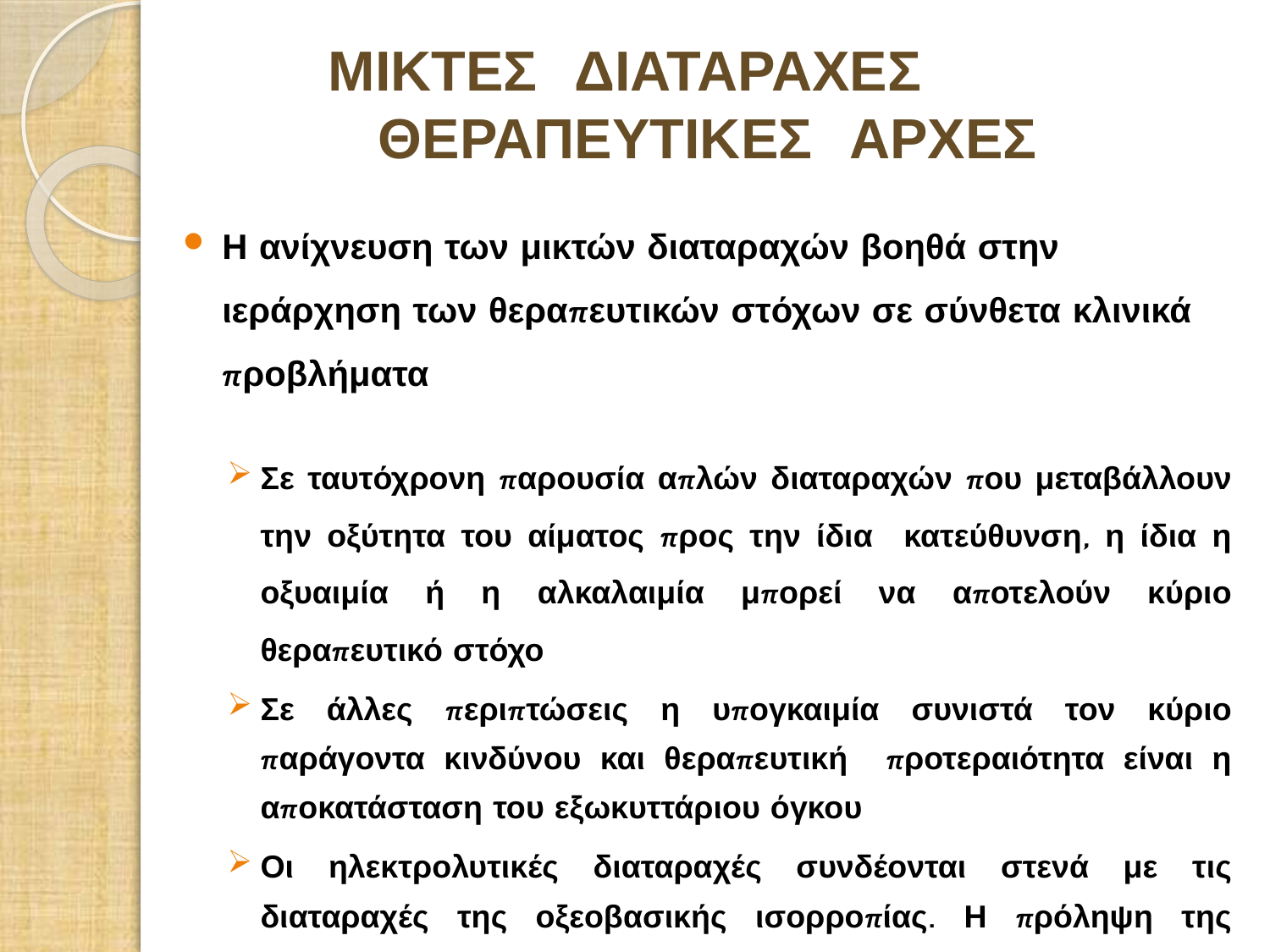

# ΜΙΚΤΕΣ  ΔΙΑΤΑΡΑΧΕΣ          ΘΕΡΑΠΕΥΤΙΚΕΣ  ΑΡΧΕΣ

Η ανίχνευση των μικτών διαταραχών βοηθά στην ιεράρχηση των θεραπευτικών στόχων σε σύνθετα κλινικά προβλήματα

Σε ταυτόχρονη παρουσία απλών διαταραχών που μεταβάλλουν την οξύτητα του αίματος προς την ίδια  κατεύθυνση, η ίδια η οξυαιμία ή η αλκαλαιμία μπορεί να αποτελούν κύριο θεραπευτικό στόχο
Σε άλλες περιπτώσεις η υπογκαιμία συνιστά τον κύριο παράγοντα κινδύνου και θεραπευτική  προτεραιότητα είναι η αποκατάσταση του εξωκυττάριου όγκου
Οι ηλεκτρολυτικές διαταραχές συνδέονται στενά με τις διαταραχές της οξεοβασικής ισορροπίας. Η πρόληψη της υποκαλιαιμίας μπορεί συχνά να είναι πρωταρχικής σημασίας